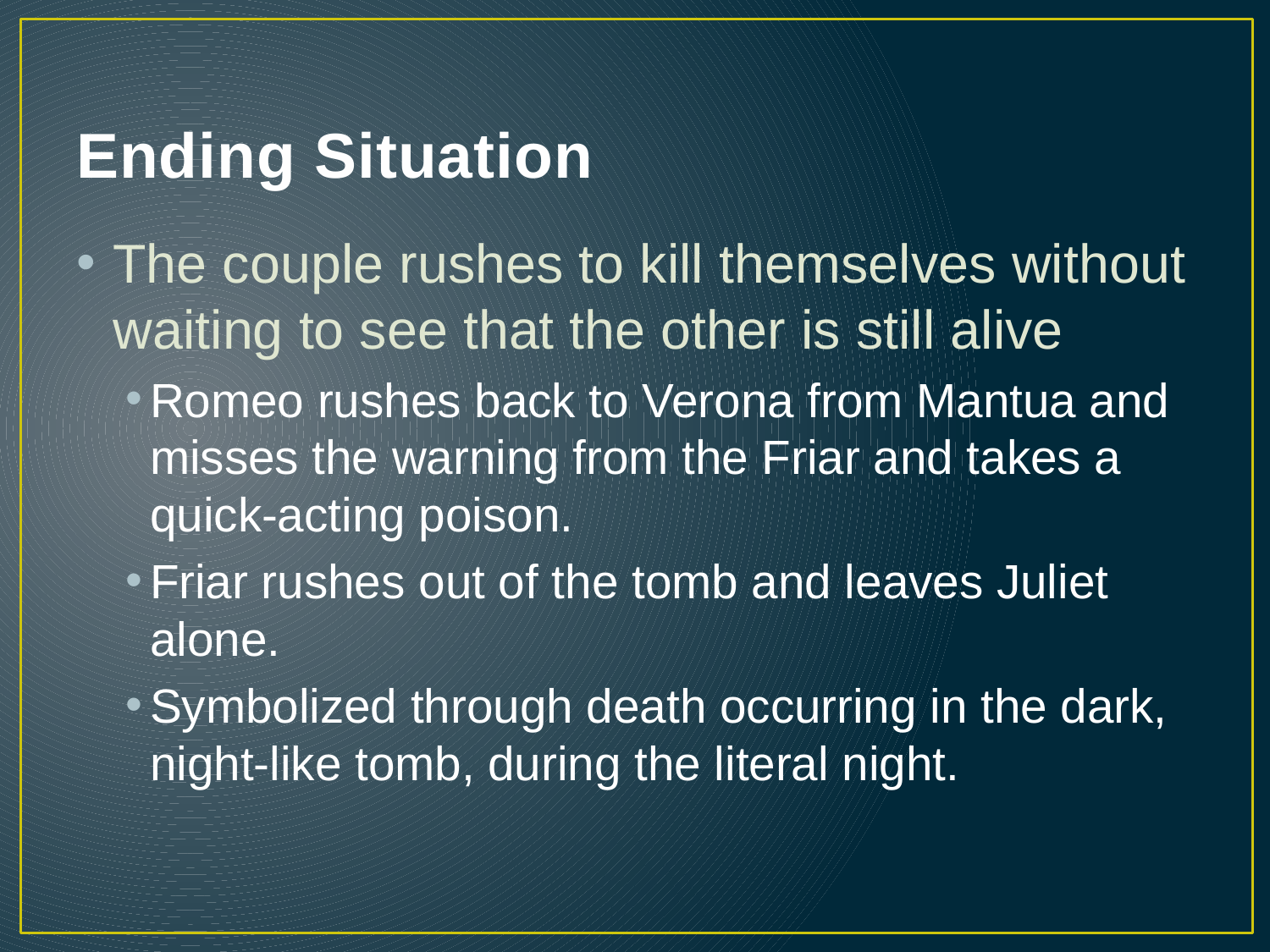

# Ending Situation
The couple rushes to kill themselves without waiting to see that the other is still alive
Romeo rushes back to Verona from Mantua and misses the warning from the Friar and takes a quick-acting poison.
Friar rushes out of the tomb and leaves Juliet alone.
Symbolized through death occurring in the dark, night-like tomb, during the literal night.